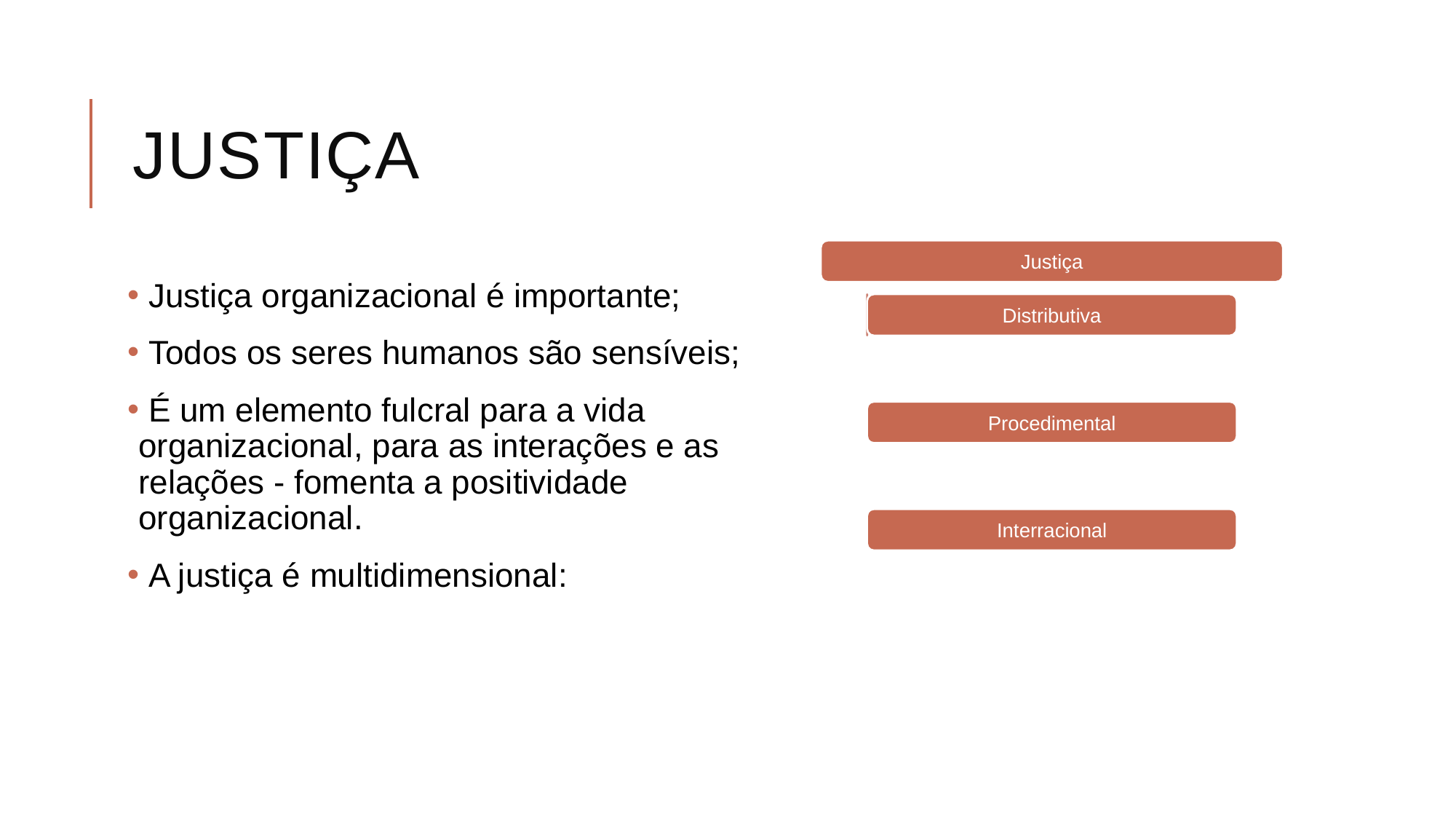

# justiça
Justiça
Distributiva
Procedimental
Interracional
 Justiça organizacional é importante;
 Todos os seres humanos são sensíveis;
 É um elemento fulcral para a vida organizacional, para as interações e as relações - fomenta a positividade organizacional.
 A justiça é multidimensional: